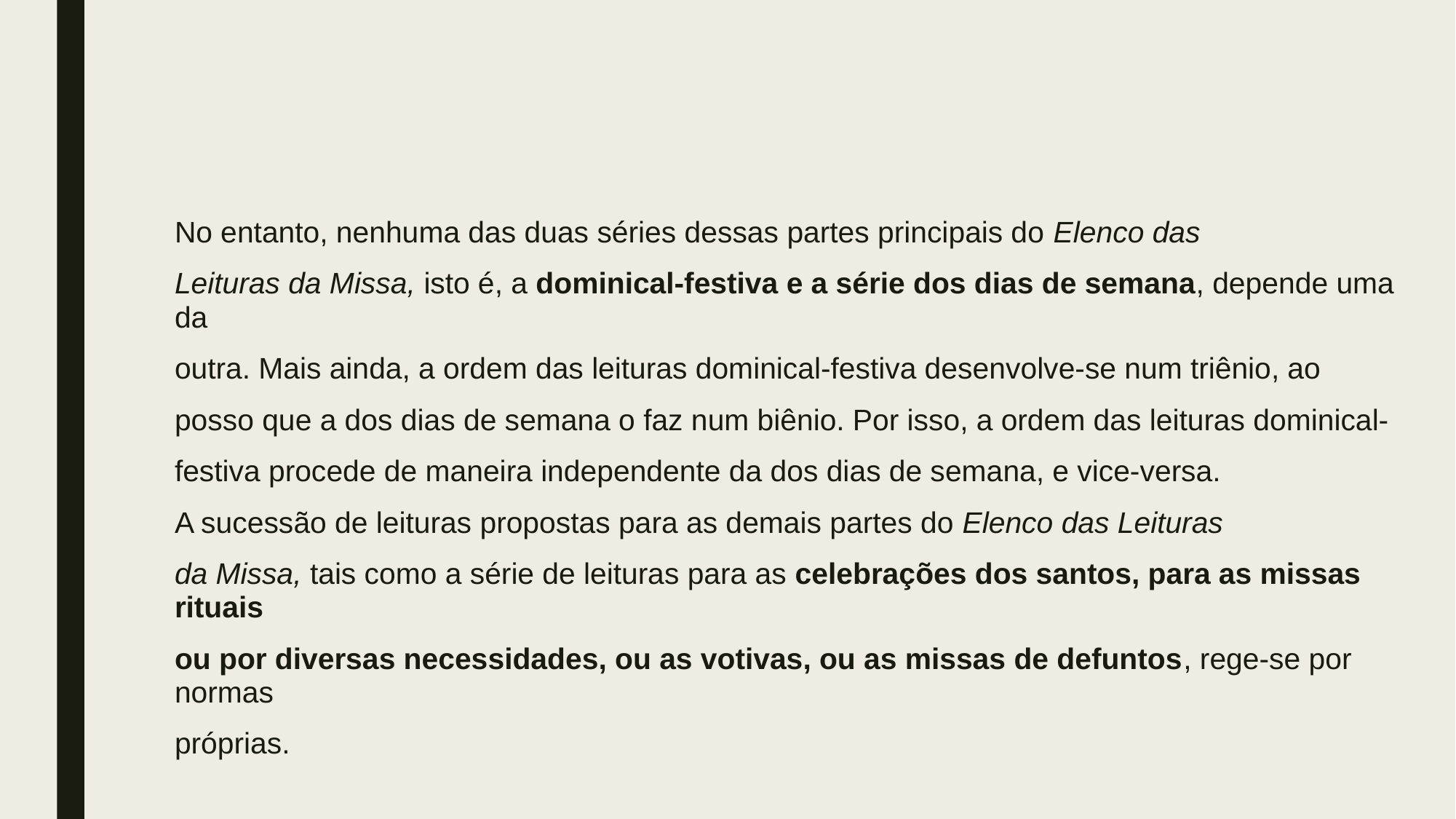

#

No entanto, nenhuma das duas séries dessas partes principais do Elenco das
Leituras da Missa, isto é, a dominical-festiva e a série dos dias de semana, depende uma da
outra. Mais ainda, a ordem das leituras dominical-festiva desenvolve-se num triênio, ao
posso que a dos dias de semana o faz num biênio. Por isso, a ordem das leituras dominical-
festiva procede de maneira independente da dos dias de semana, e vice-versa.
A sucessão de leituras propostas para as demais partes do Elenco das Leituras
da Missa, tais como a série de leituras para as celebrações dos santos, para as missas rituais
ou por diversas necessidades, ou as votivas, ou as missas de defuntos, rege-se por normas
próprias.